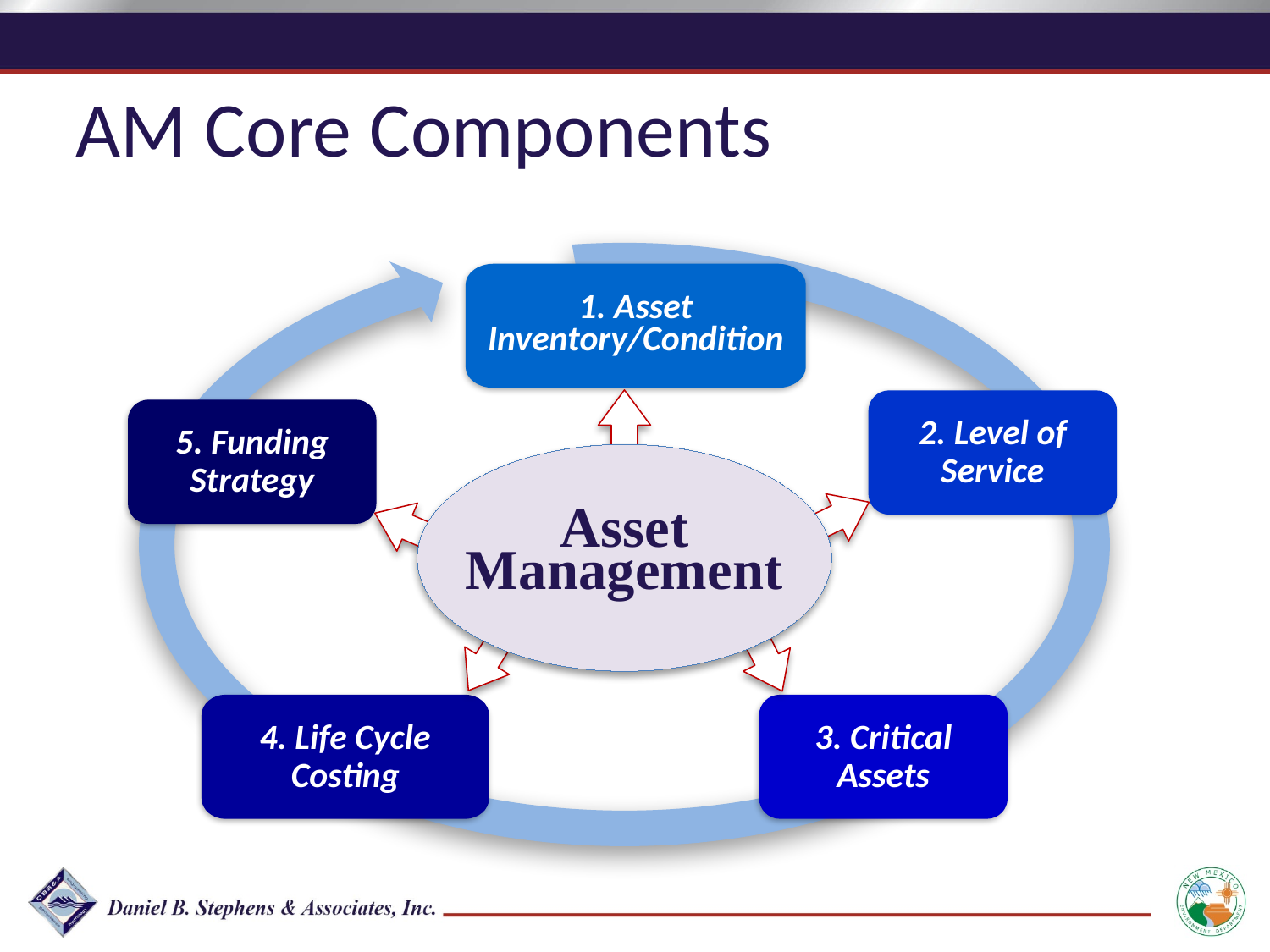

AM Core Components

1. Asset Inventory/Condition
2. Level of Service

5. Funding Strategy

Asset
Management

4. Life Cycle Costing
3. Critical Assets